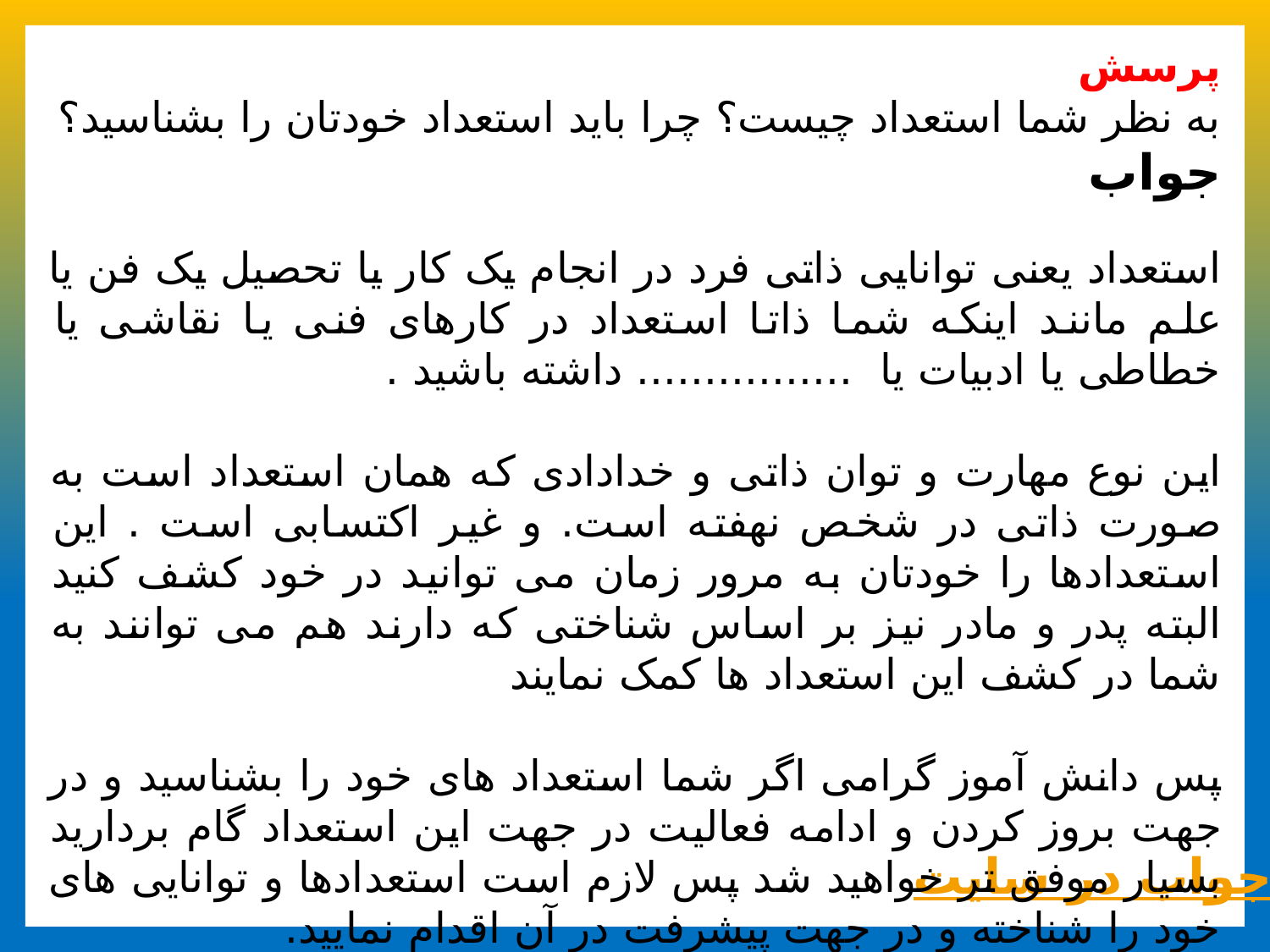

پرسش
به نظر شما استعداد چیست؟ چرا باید استعداد خودتان را بشناسید؟
جواب
استعداد یعنی توانایی ذاتی فرد در انجام یک کار یا تحصیل یک فن یا علم مانند اینکه شما ذاتا استعداد در کارهای فنی یا نقاشی یا خطاطی یا ادبیات یا  ................ داشته باشید .

این نوع مهارت و توان ذاتی و خدادادی که همان استعداد است به صورت ذاتی در شخص نهفته است. و غیر اکتسابی است . این استعدادها را خودتان به مرور زمان می توانید در خود کشف کنید البته پدر و مادر نیز بر اساس شناختی که دارند هم می توانند به شما در کشف این استعداد ها کمک نمایند

پس دانش آموز گرامی اگر شما استعداد های خود را بشناسید و در جهت بروز کردن و ادامه فعالیت در جهت این استعداد گام بردارید بسیار موفق تر خواهید شد پس لازم است استعدادها و توانایی های خود را شناخته و در جهت پیشرفت در آن اقدام نمایید.
جواب در سایت